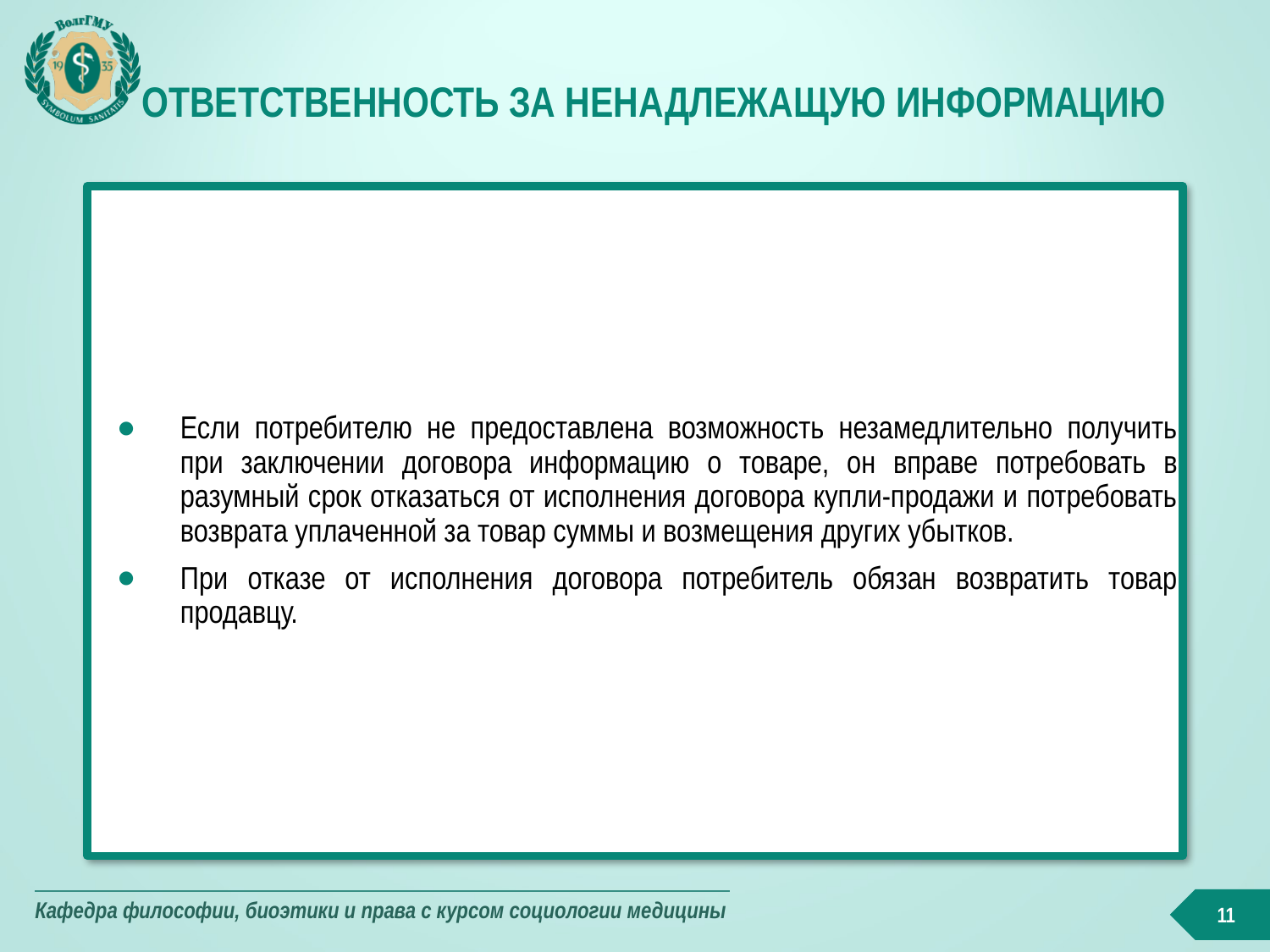

# Ответственность за ненадлежащую информацию
Если потребителю не предоставлена возможность незамедлительно получить при заключении договора информацию о товаре, он вправе потребовать в разумный срок отказаться от исполнения договора купли-продажи и потребовать возврата уплаченной за товар суммы и возмещения других убытков.
При отказе от исполнения договора потребитель обязан возвратить товар продавцу.
11